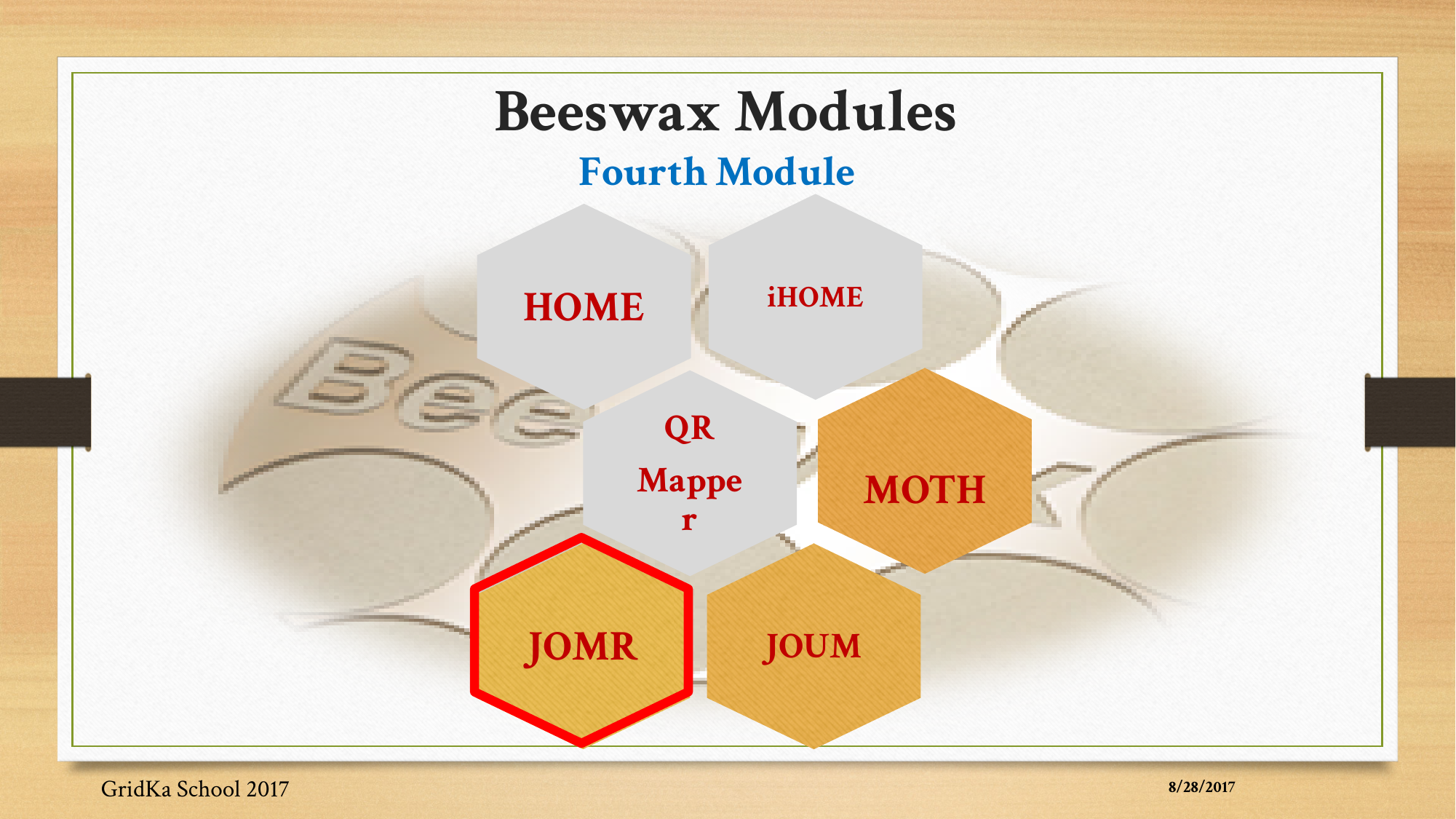

Beeswax Modules
Fourth Module
iHOME
HOME
QR
Mapper

MOTH
JOUM
JOMR

8/28/2017
GridKa School 2017